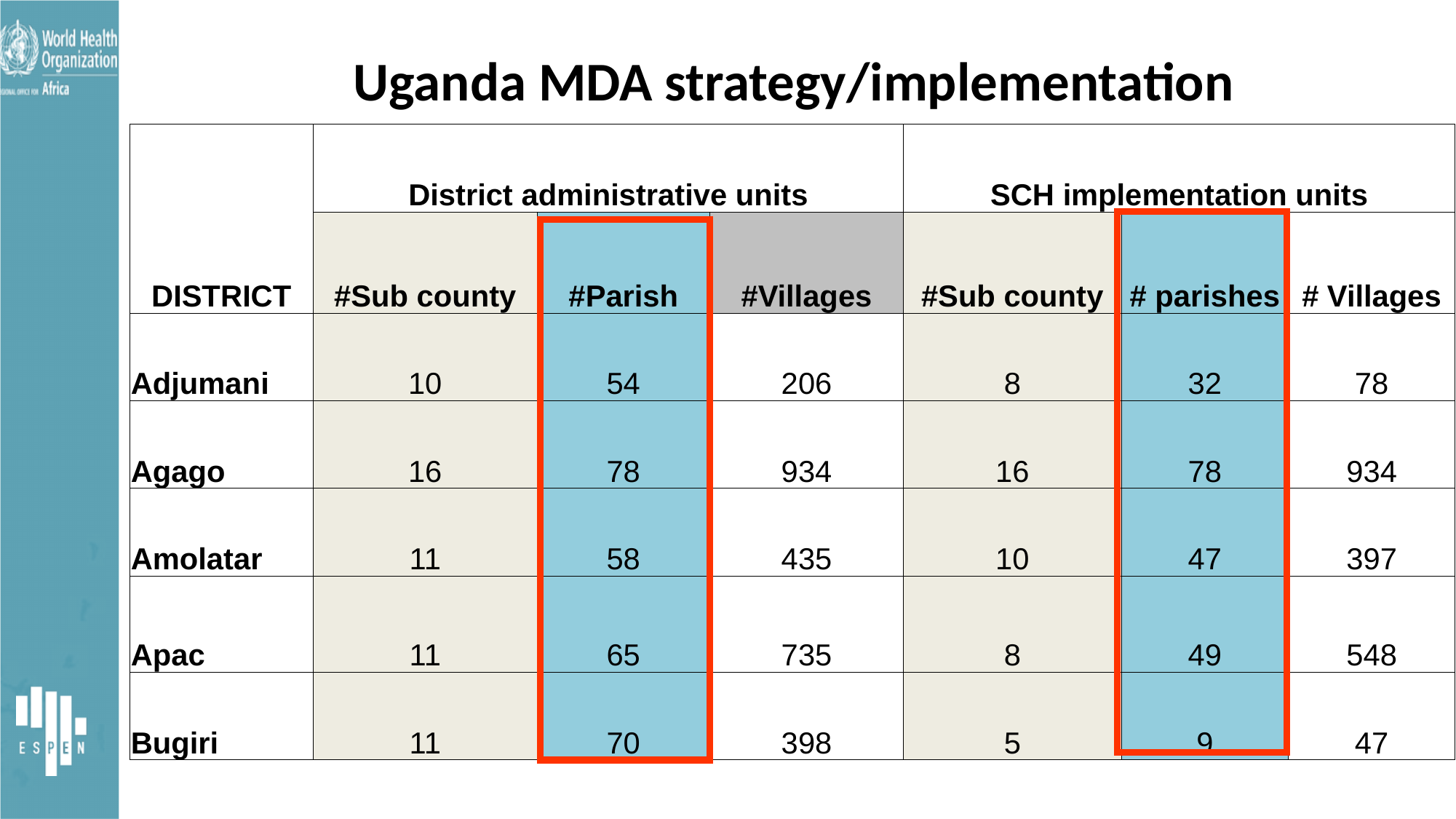

# Uganda MDA strategy/implementation
| DISTRICT | District administrative units |  |  | SCH implementation units |  |  |
| --- | --- | --- | --- | --- | --- | --- |
|  | #Sub county | #Parish | #Villages | #Sub county | # parishes | # Villages |
| Adjumani | 10 | 54 | 206 | 8 | 32 | 78 |
| Agago | 16 | 78 | 934 | 16 | 78 | 934 |
| Amolatar | 11 | 58 | 435 | 10 | 47 | 397 |
| Apac | 11 | 65 | 735 | 8 | 49 | 548 |
| Bugiri | 11 | 70 | 398 | 5 | 9 | 47 |